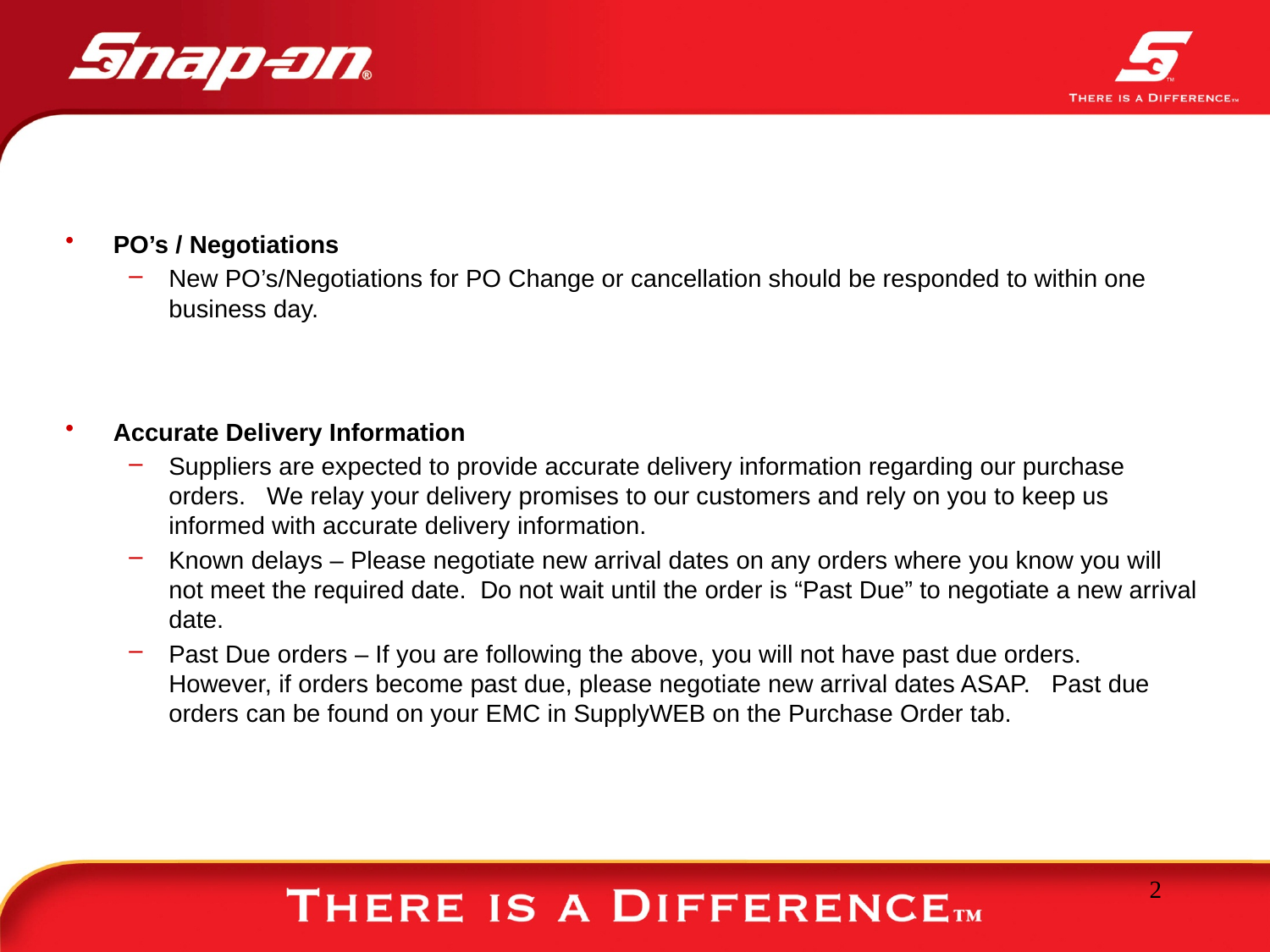

PO’s / Negotiations
New PO’s/Negotiations for PO Change or cancellation should be responded to within one business day.

Accurate Delivery Information
Suppliers are expected to provide accurate delivery information regarding our purchase orders.   We relay your delivery promises to our customers and rely on you to keep us informed with accurate delivery information.
Known delays – Please negotiate new arrival dates on any orders where you know you will not meet the required date.  Do not wait until the order is “Past Due” to negotiate a new arrival date.
Past Due orders – If you are following the above, you will not have past due orders.   However, if orders become past due, please negotiate new arrival dates ASAP.   Past due orders can be found on your EMC in SupplyWEB on the Purchase Order tab.

2